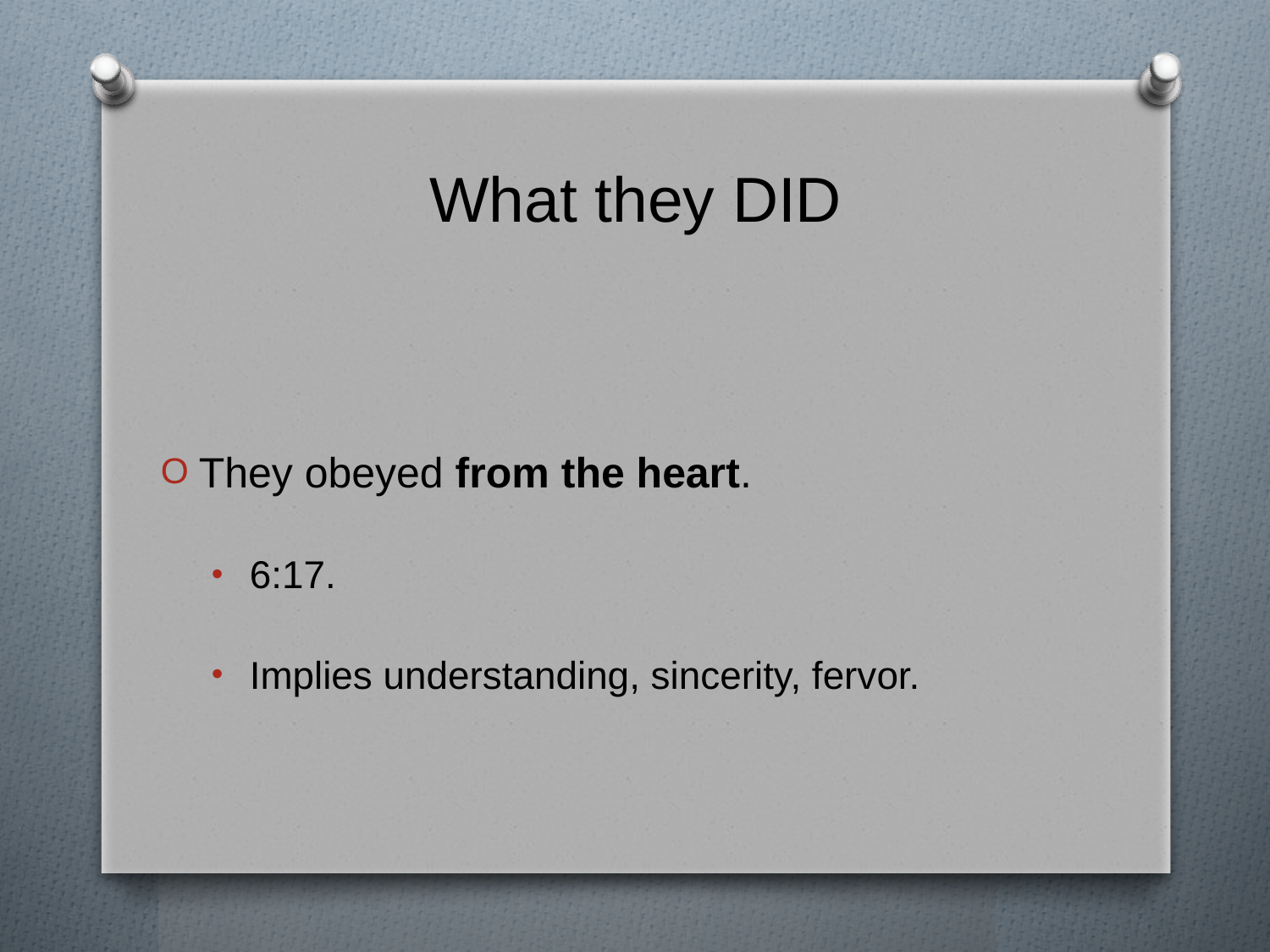

# What they DID
They obeyed from the heart.
6:17.
Implies understanding, sincerity, fervor.